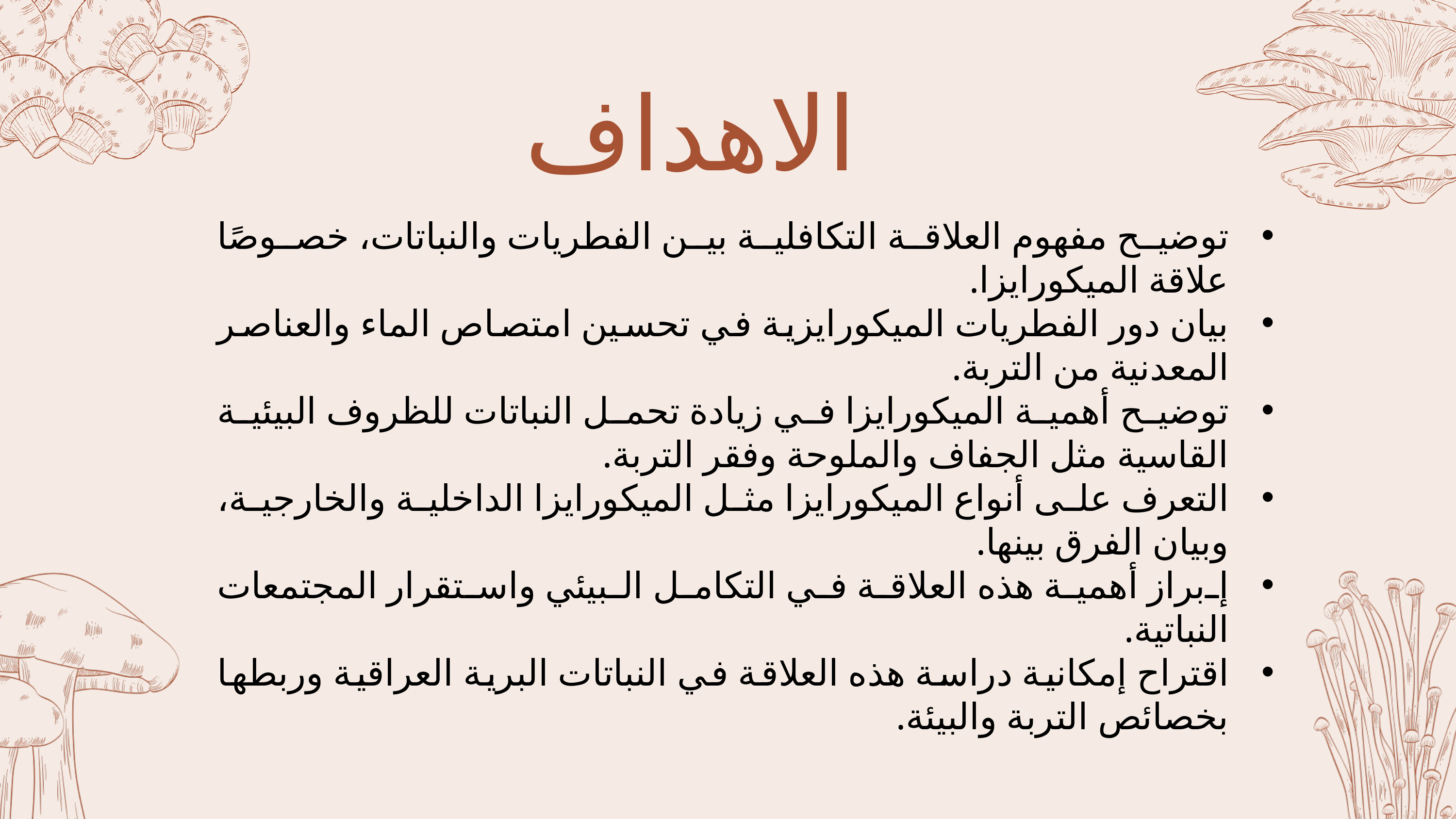

الاهداف
توضيح مفهوم العلاقة التكافلية بين الفطريات والنباتات، خصوصًا علاقة الميكورايزا.
بيان دور الفطريات الميكورايزية في تحسين امتصاص الماء والعناصر المعدنية من التربة.
توضيح أهمية الميكورايزا في زيادة تحمل النباتات للظروف البيئية القاسية مثل الجفاف والملوحة وفقر التربة.
التعرف على أنواع الميكورايزا مثل الميكورايزا الداخلية والخارجية، وبيان الفرق بينها.
إبراز أهمية هذه العلاقة في التكامل البيئي واستقرار المجتمعات النباتية.
اقتراح إمكانية دراسة هذه العلاقة في النباتات البرية العراقية وربطها بخصائص التربة والبيئة.